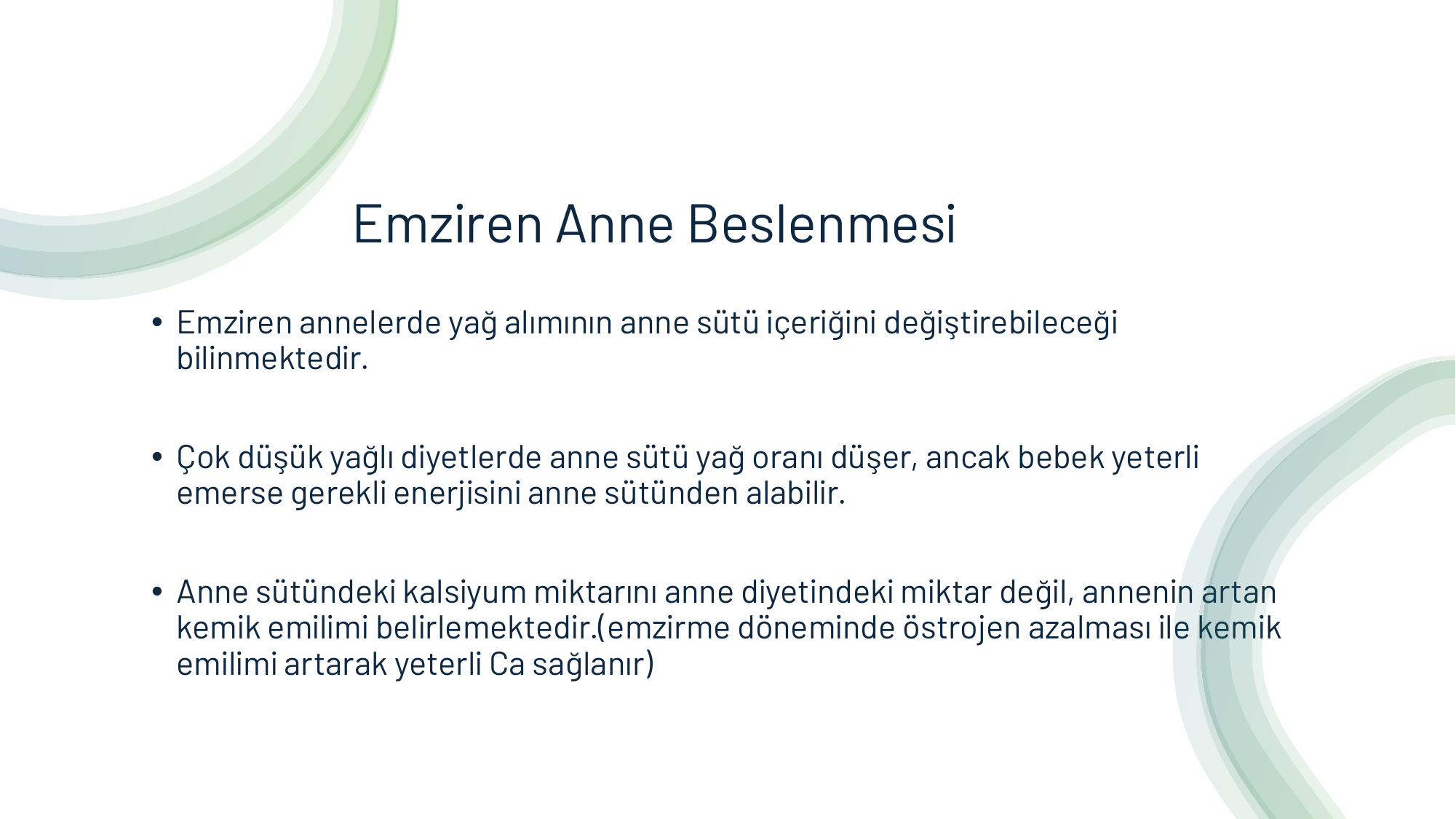

# Emziren Anne Beslenmesi
Emziren annelerde yağ alımının anne sütü içeriğini değiştirebileceği bilinmektedir.

Çok düşük yağlı diyetlerde anne sütü yağ oranı düşer, ancak bebek yeterli emerse gerekli enerjisini anne sütünden alabilir.

Anne sütündeki kalsiyum miktarını anne diyetindeki miktar değil, annenin artan kemik emilimi belirlemektedir.(emzirme döneminde östrojen azalması ile kemik emilimi artarak yeterli Ca sağlanır)